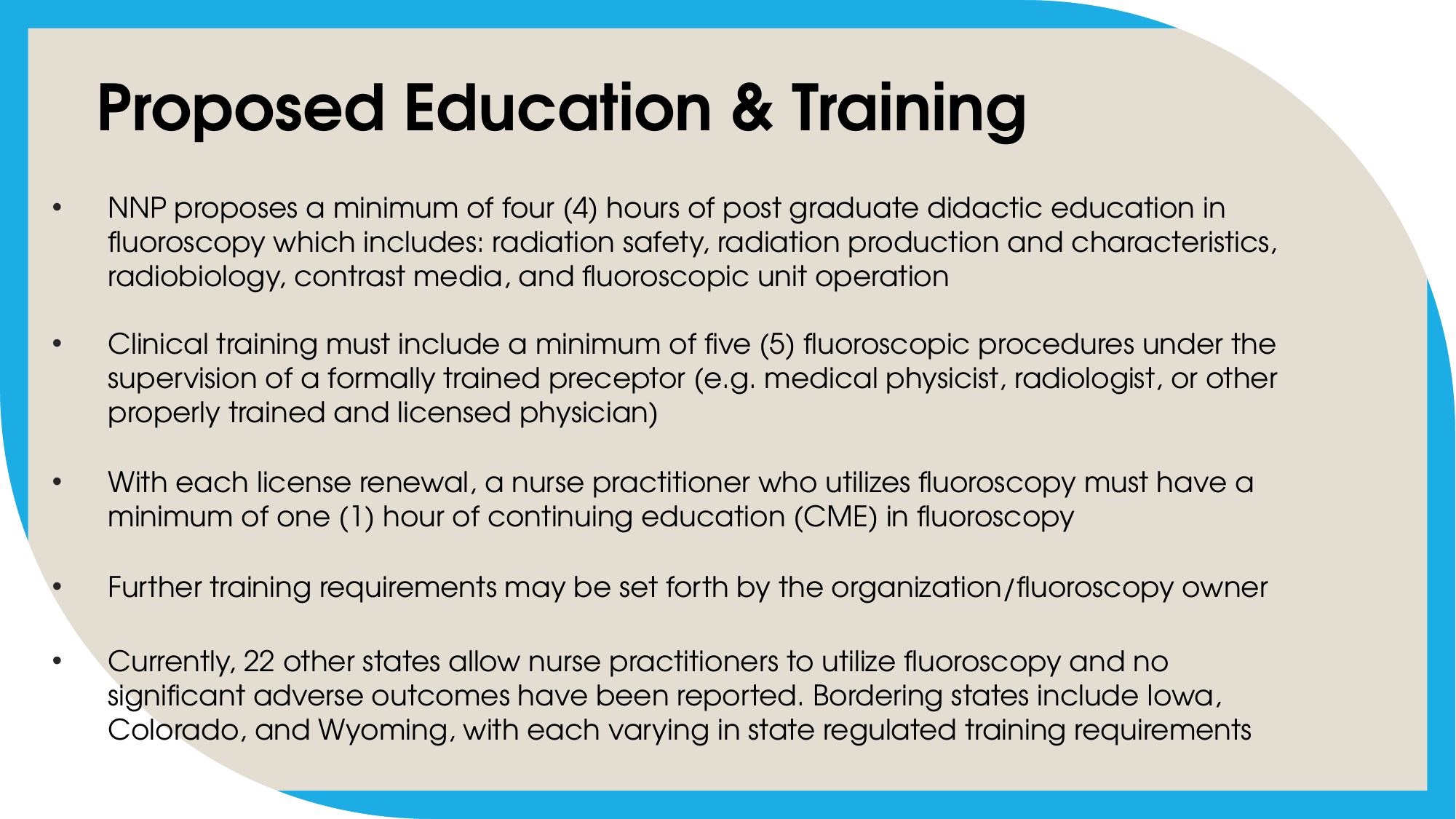

# Proposed Education & Training

NNP proposes a minimum of four (4) hours of post graduate didactic education in fluoroscopy which includes: radiation safety, radiation production and characteristics, radiobiology, contrast media, and fluoroscopic unit operation

Clinical training must include a minimum of five (5) fluoroscopic procedures under the supervision of a formally trained preceptor (e.g. medical physicist, radiologist, or other properly trained and licensed physician)

With each license renewal, a nurse practitioner who utilizes fluoroscopy must have a minimum of one (1) hour of continuing education (CME) in fluoroscopy

Further training requirements may be set forth by the organization/fluoroscopy owner

Currently, 22 other states allow nurse practitioners to utilize fluoroscopy and no significant adverse outcomes have been reported. Bordering states include Iowa, Colorado, and Wyoming, with each varying in state regulated training requirements